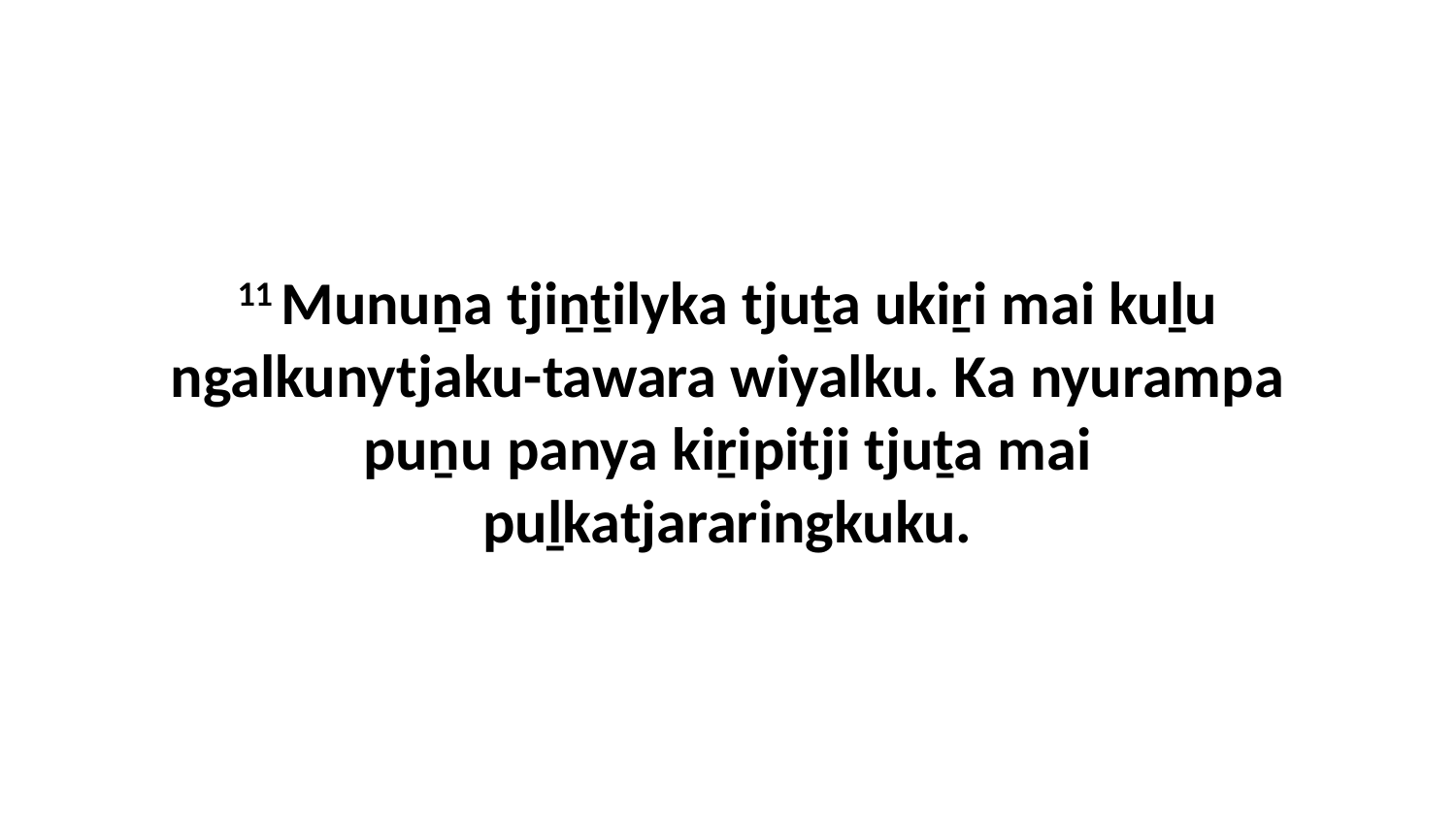

11 Munuṉa tjiṉṯilyka tjuṯa ukiṟi mai kuḻu ngalkunytjaku-tawara wiyalku. Ka nyurampa puṉu panya kiṟipitji tjuṯa mai puḻkatjararingkuku.